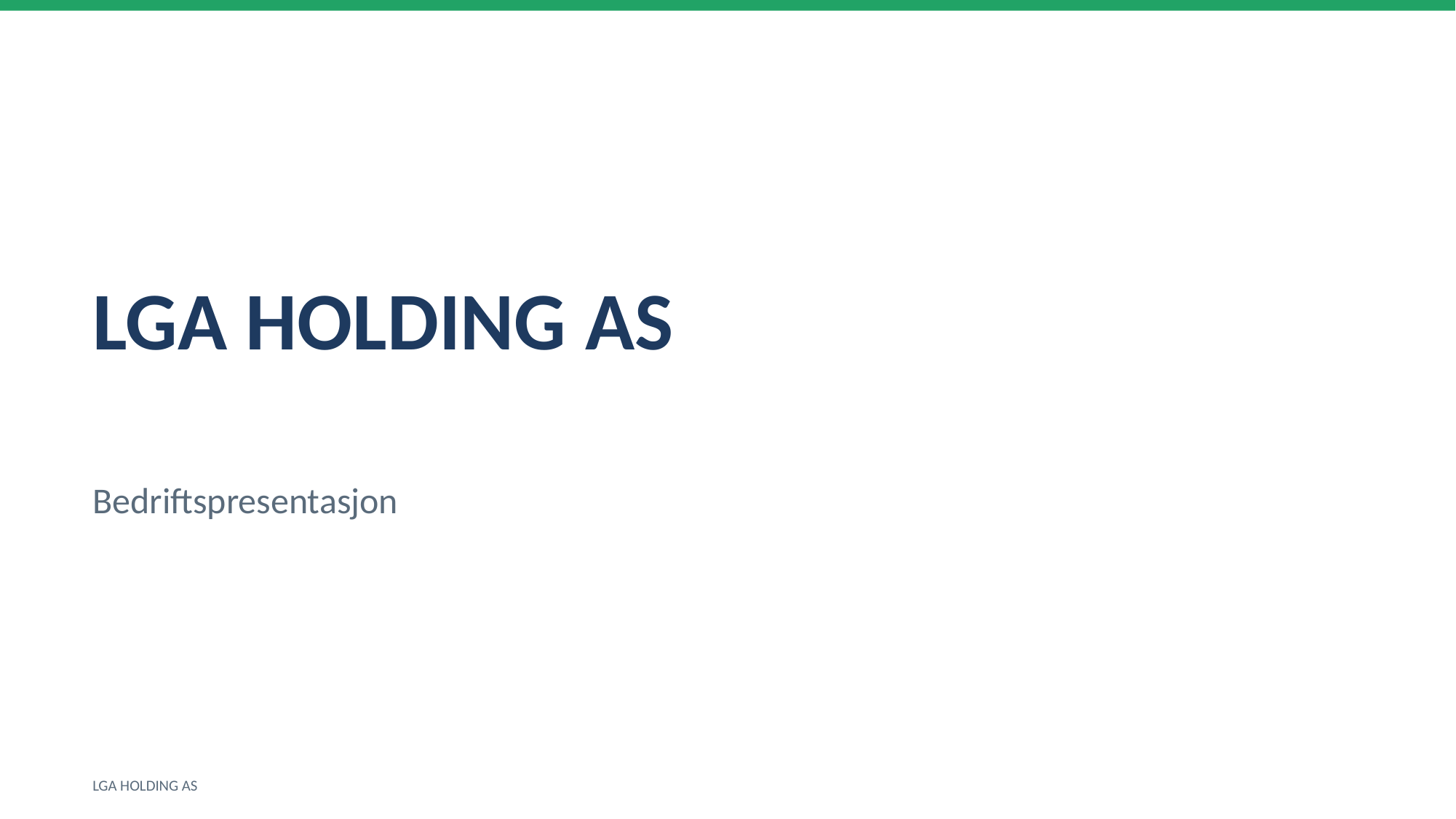

LGA HOLDING AS
Bedriftspresentasjon
LGA HOLDING AS